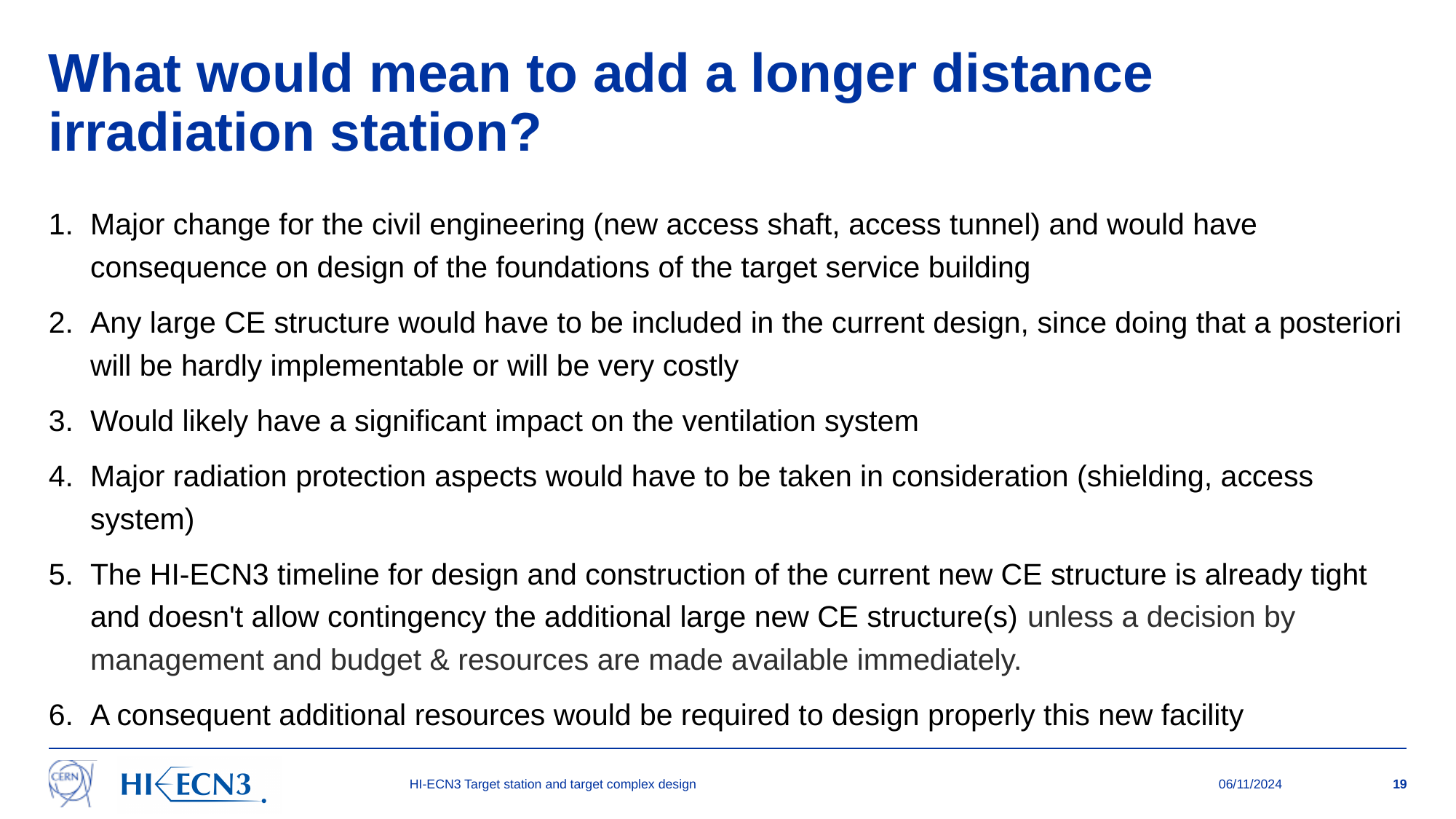

# What would mean to add a longer distance irradiation station?
Major change for the civil engineering (new access shaft, access tunnel) and would have consequence on design of the foundations of the target service building
Any large CE structure would have to be included in the current design, since doing that a posteriori will be hardly implementable or will be very costly
Would likely have a significant impact on the ventilation system
Major radiation protection aspects would have to be taken in consideration (shielding, access system)
The HI-ECN3 timeline for design and construction of the current new CE structure is already tight and doesn't allow contingency the additional large new CE structure(s) unless a decision by management and budget & resources are made available immediately.
A consequent additional resources would be required to design properly this new facility

HI-ECN3 Target station and target complex design
06/11/2024
19